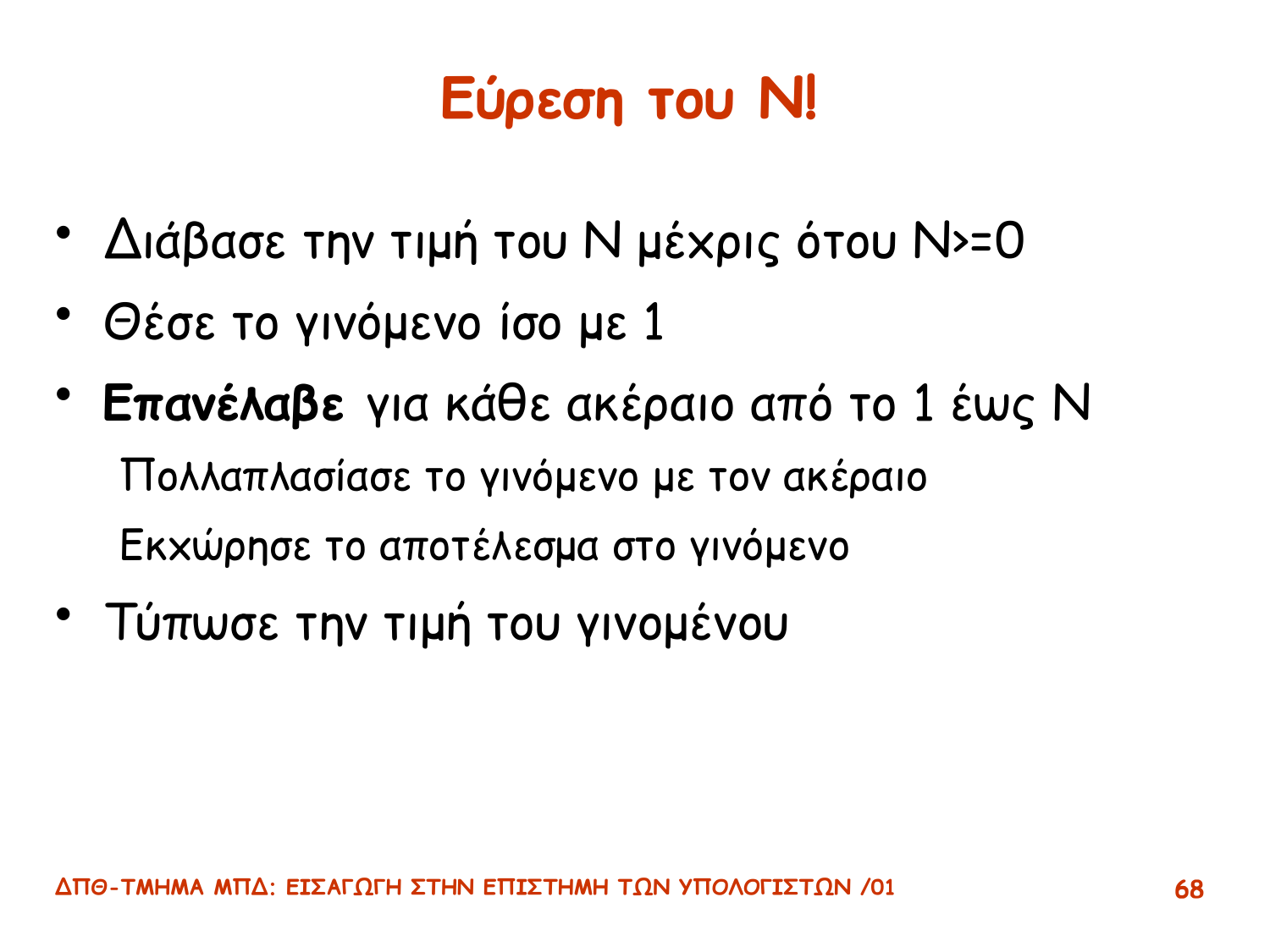

# Εύρεση του Ν!
Διάβασε την τιμή του Ν μέχρις ότου Ν>=0
Θέσε το γινόμενο ίσο με 1
Επανέλαβε για κάθε ακέραιο από το 1 έως Ν
Πολλαπλασίασε το γινόμενο με τον ακέραιο
Εκχώρησε το αποτέλεσμα στο γινόμενο
Τύπωσε την τιμή του γινομένου
ΔΠΘ-ΤΜΗΜΑ ΜΠΔ: ΕΙΣΑΓΩΓΗ ΣΤΗΝ ΕΠΙΣΤΗΜΗ ΤΩΝ ΥΠΟΛΟΓΙΣΤΩΝ /01
68